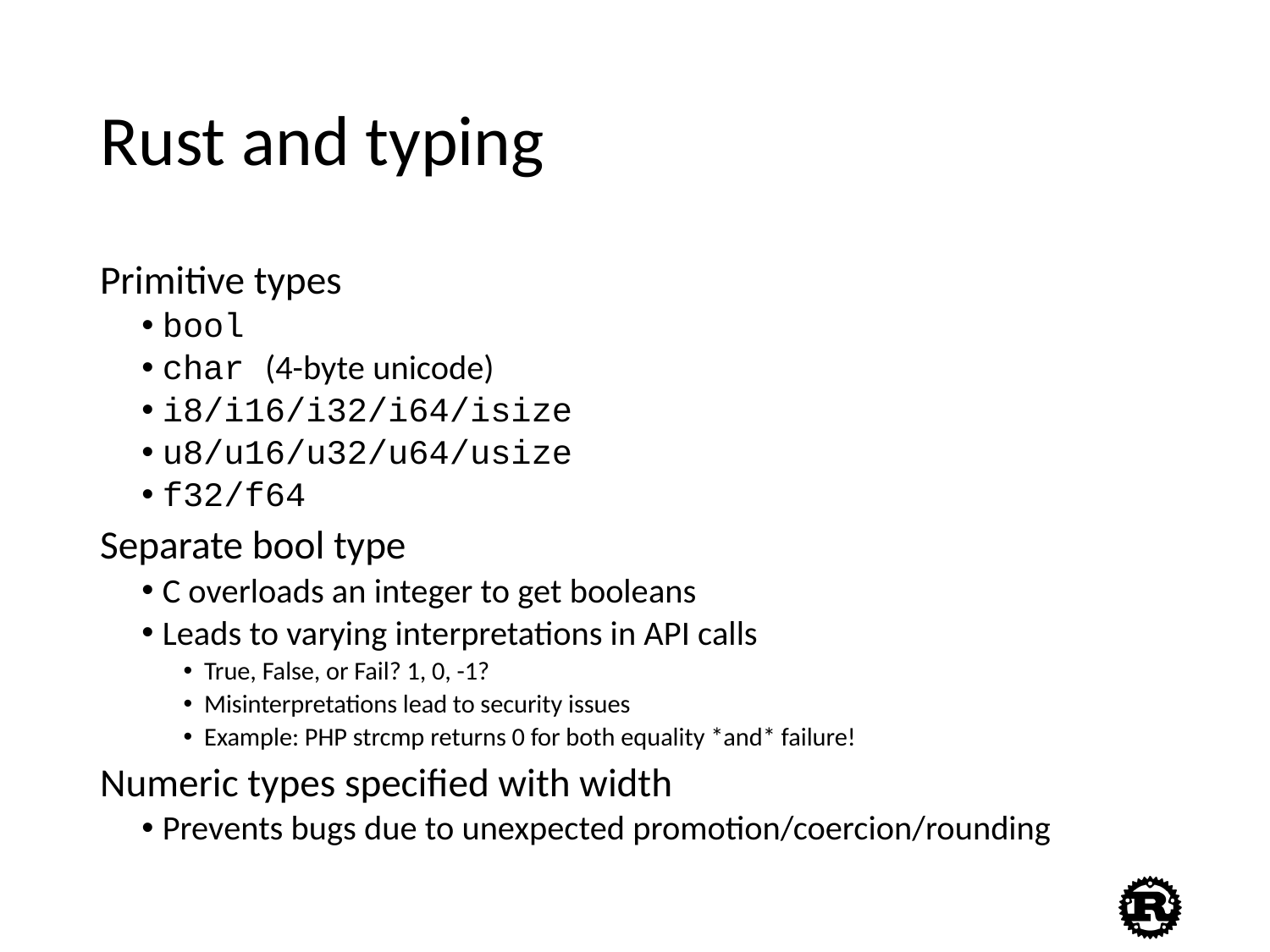

# Rust and typing
Primitive types
bool
char (4-byte unicode)
i8/i16/i32/i64/isize
u8/u16/u32/u64/usize
f32/f64
Separate bool type
C overloads an integer to get booleans
Leads to varying interpretations in API calls
True, False, or Fail? 1, 0, -1?
Misinterpretations lead to security issues
Example: PHP strcmp returns 0 for both equality *and* failure!
Numeric types specified with width
Prevents bugs due to unexpected promotion/coercion/rounding